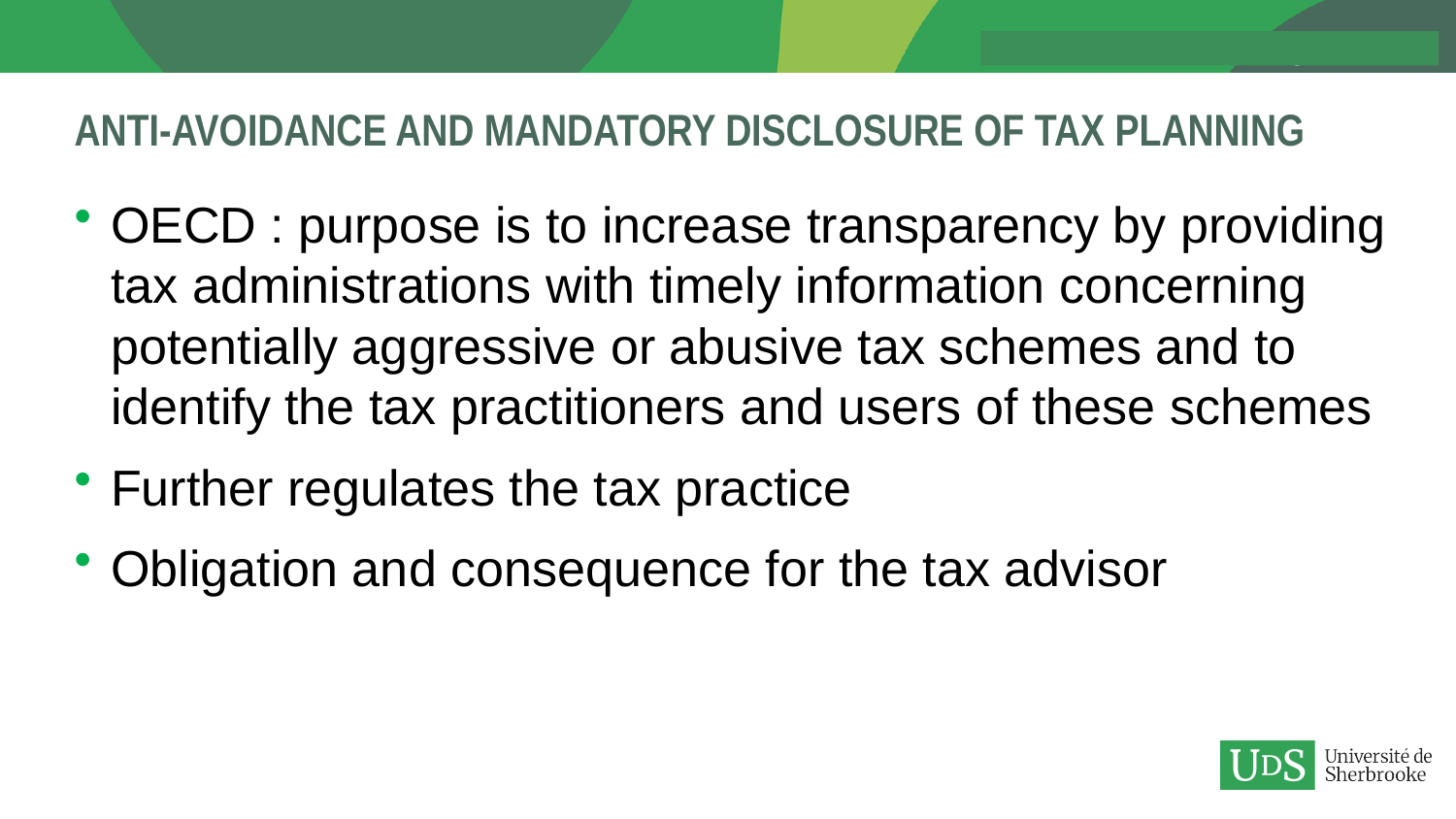

# Anti-avoidance and mandatory disclosure of tax planning
OECD : purpose is to increase transparency by providing tax administrations with timely information concerning potentially aggressive or abusive tax schemes and to identify the tax practitioners and users of these schemes
Further regulates the tax practice
Obligation and consequence for the tax advisor